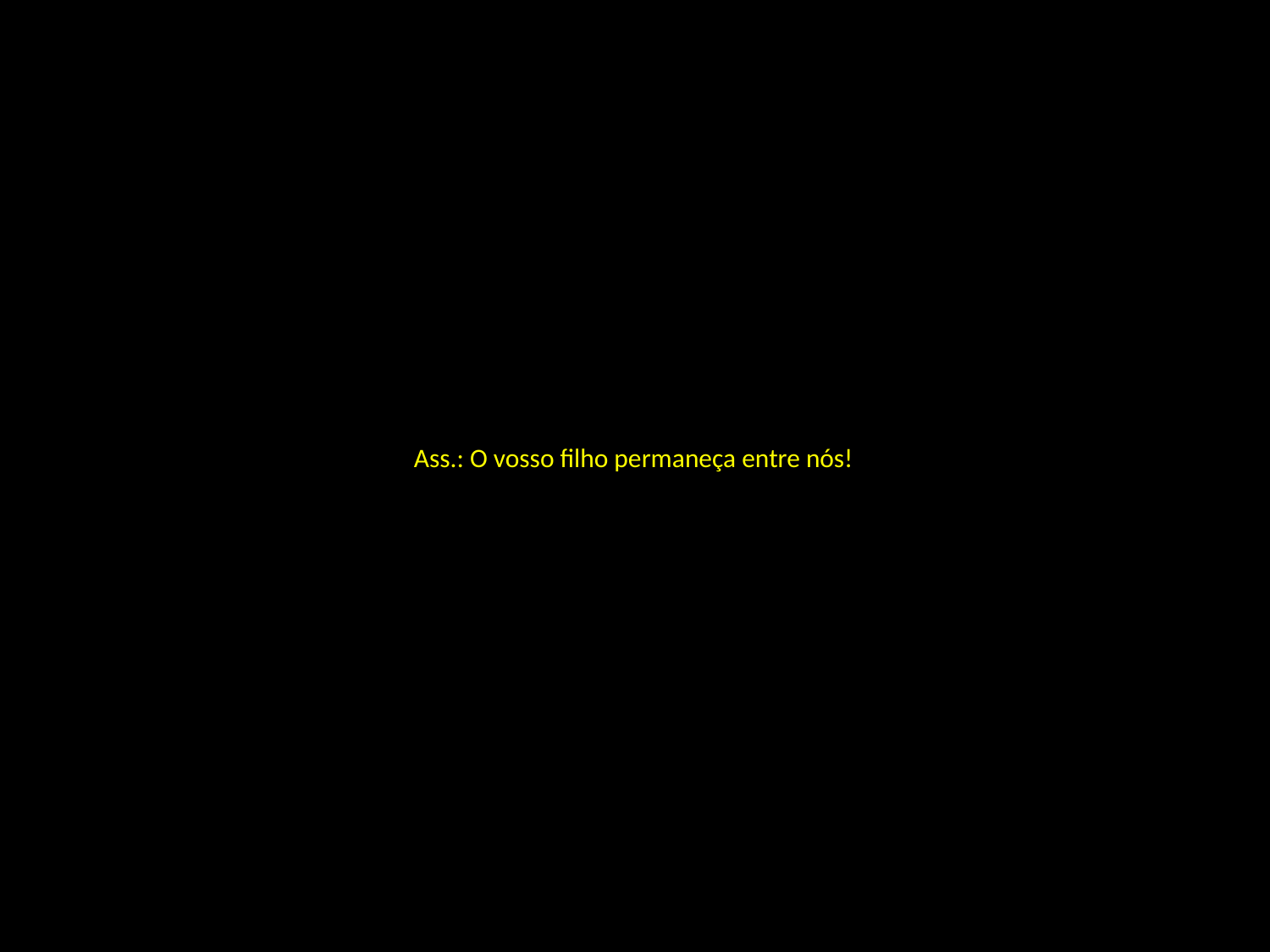

# Ass.: O vosso filho permaneça entre nós!